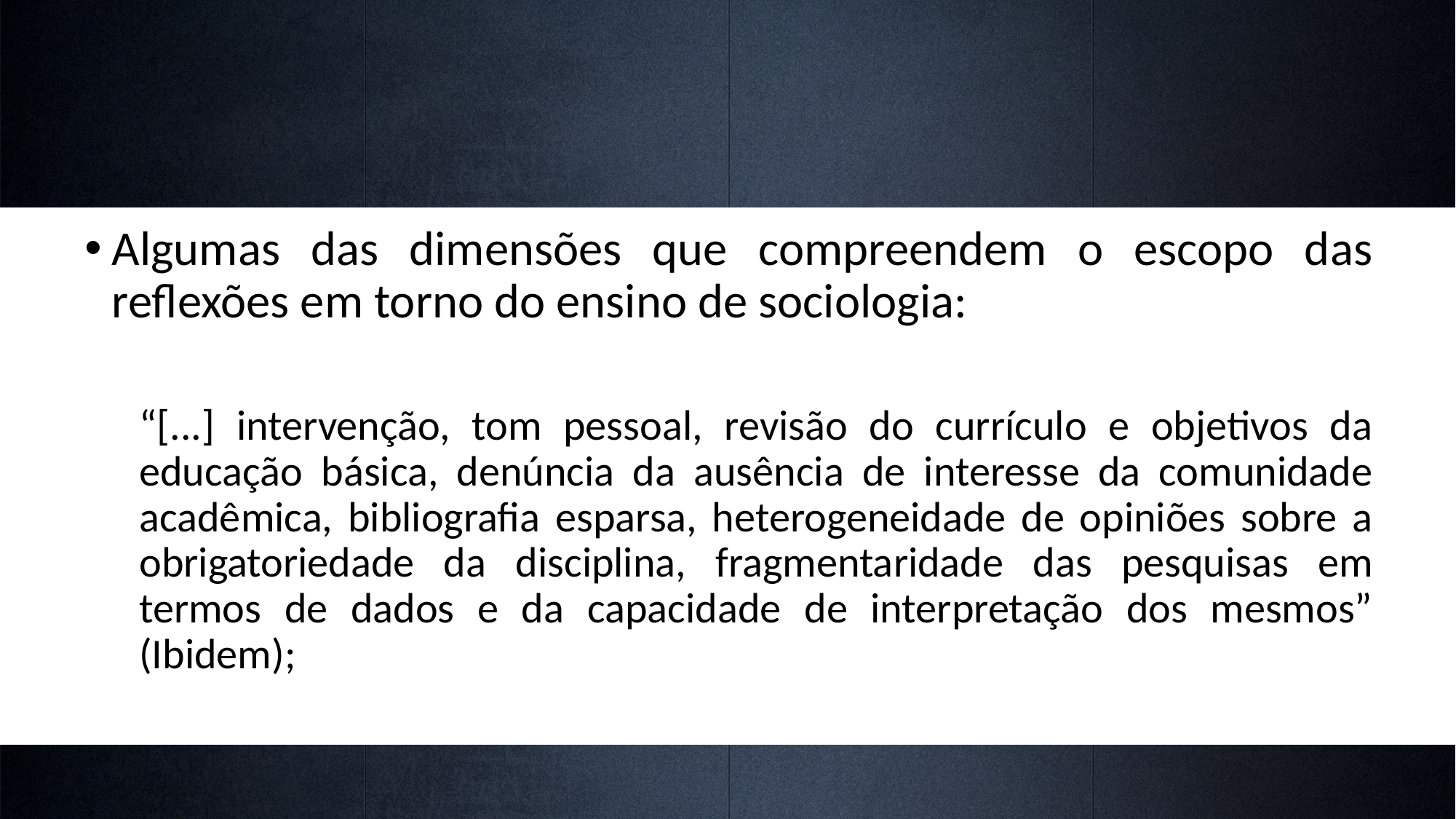

Algumas das dimensões que compreendem o escopo das reflexões em torno do ensino de sociologia:

“[...] intervenção, tom pessoal, revisão do currículo e objetivos da educação básica, denúncia da ausência de interesse da comunidade acadêmica, bibliografia esparsa, heterogeneidade de opiniões sobre a obrigatoriedade da disciplina, fragmentaridade das pesquisas em termos de dados e da capacidade de interpretação dos mesmos” (Ibidem);